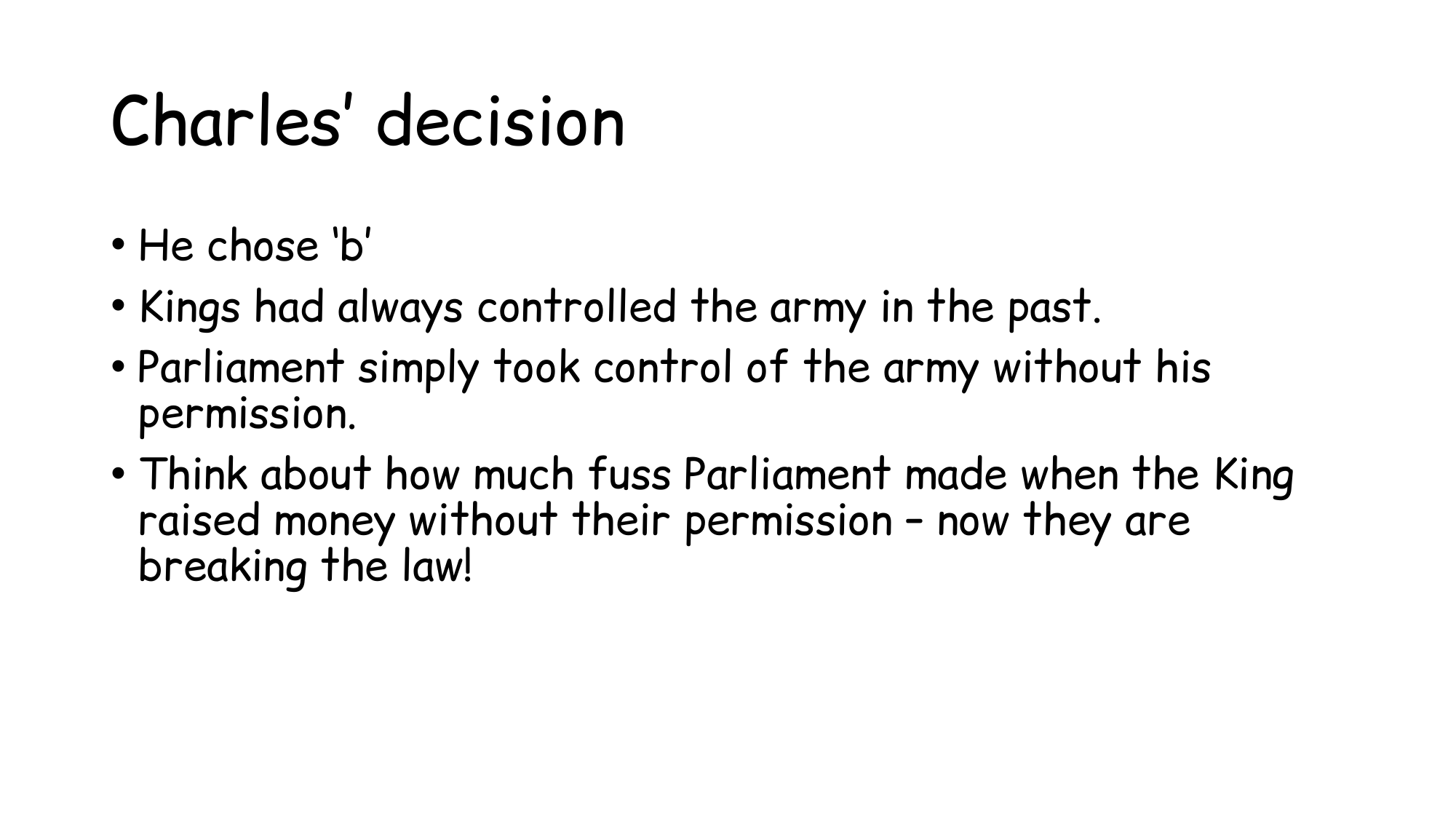

# Charles’ decision
He chose ‘b’
Kings had always controlled the army in the past.
Parliament simply took control of the army without his permission.
Think about how much fuss Parliament made when the King raised money without their permission – now they are breaking the law!